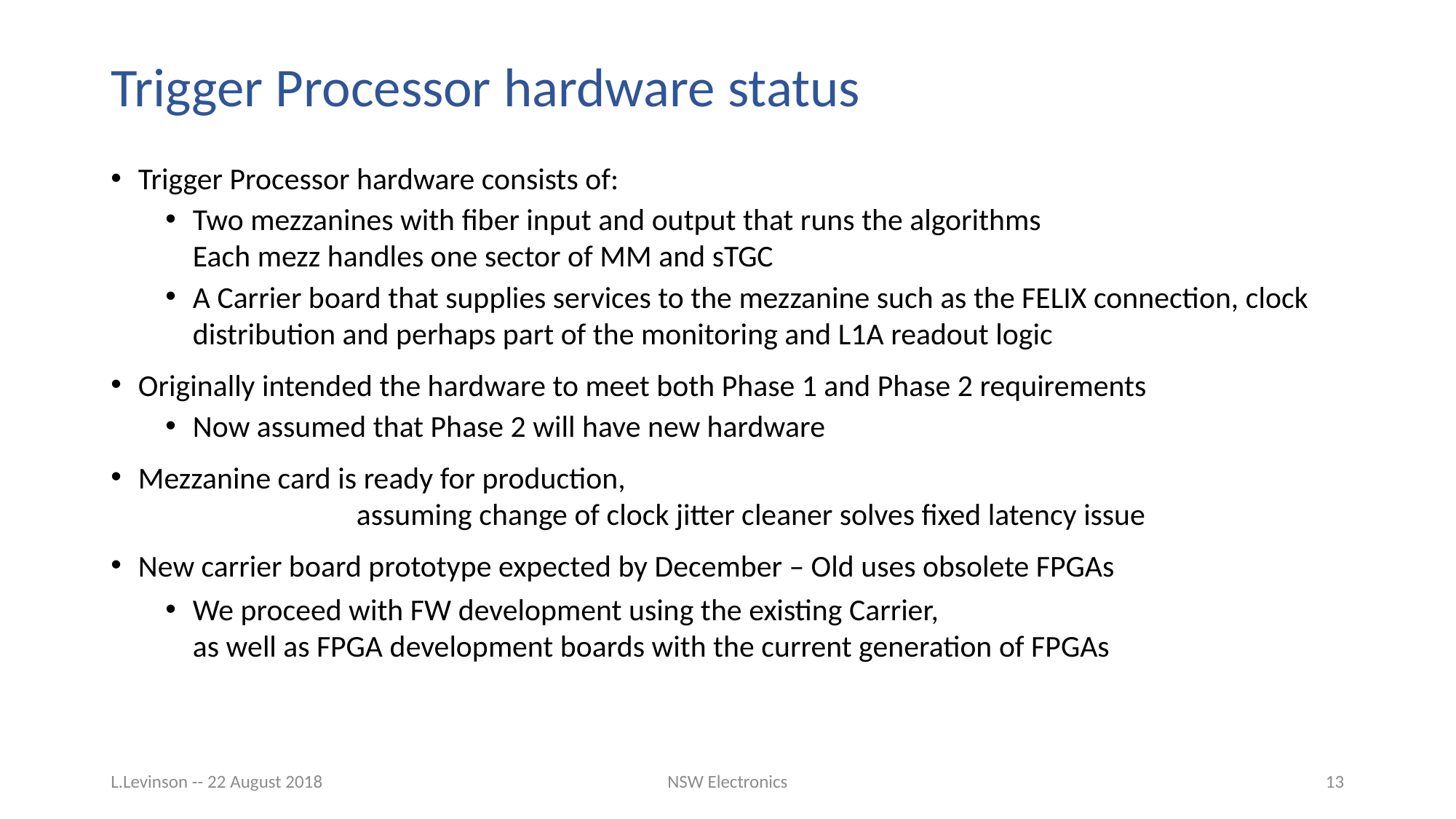

# Trigger Processor hardware status
Trigger Processor hardware consists of:
Two mezzanines with fiber input and output that runs the algorithms
Each mezz handles one sector of MM and sTGC
A Carrier board that supplies services to the mezzanine such as the FELIX connection, clock distribution and perhaps part of the monitoring and L1A readout logic
Originally intended the hardware to meet both Phase 1 and Phase 2 requirements
Now assumed that Phase 2 will have new hardware
Mezzanine card is ready for production,
		assuming change of clock jitter cleaner solves fixed latency issue
New carrier board prototype expected by December – Old uses obsolete FPGAs
We proceed with FW development using the existing Carrier,
as well as FPGA development boards with the current generation of FPGAs
L.Levinson -- 22 August 2018
NSW Electronics
13